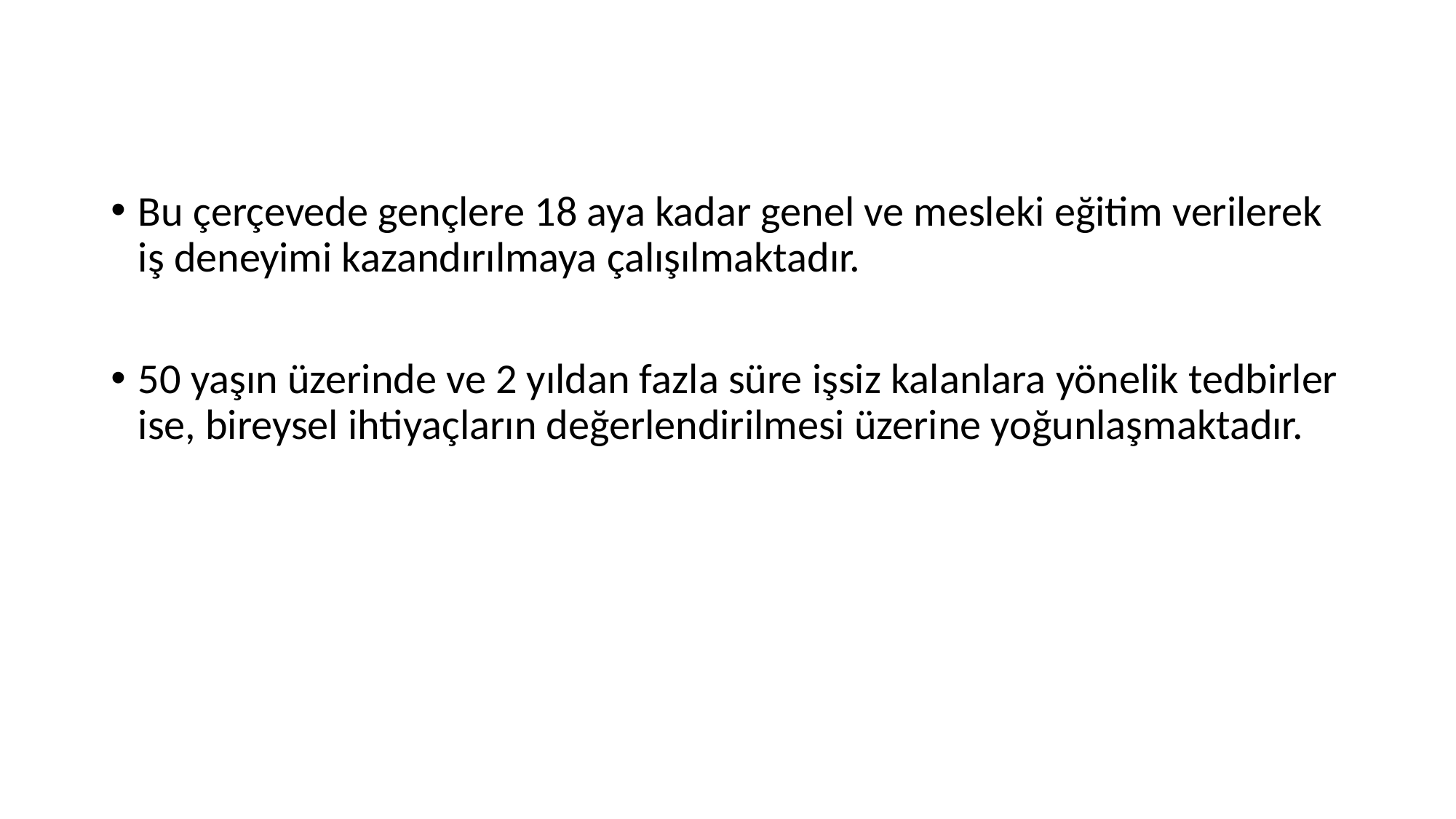

Bu çerçevede gençlere 18 aya kadar genel ve mesleki eğitim verilerek iş deneyimi kazandırılmaya çalışılmaktadır.

50 yaşın üzerinde ve 2 yıldan fazla süre işsiz kalanlara yönelik tedbirler ise, bireysel ihtiyaçların değerlendirilmesi üzerine yoğunlaşmaktadır.